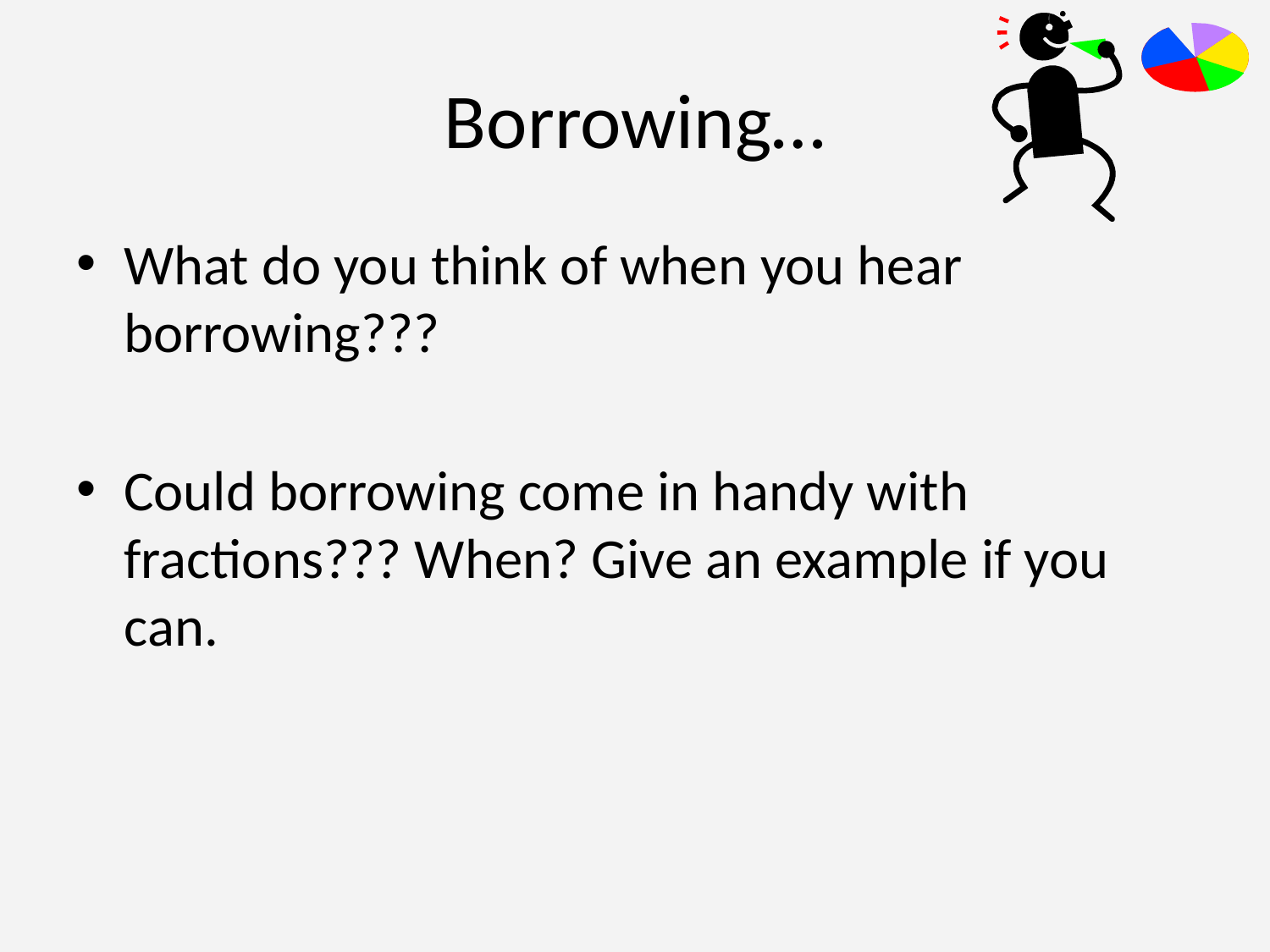

# Borrowing…
What do you think of when you hear borrowing???

Could borrowing come in handy with fractions??? When? Give an example if you can.